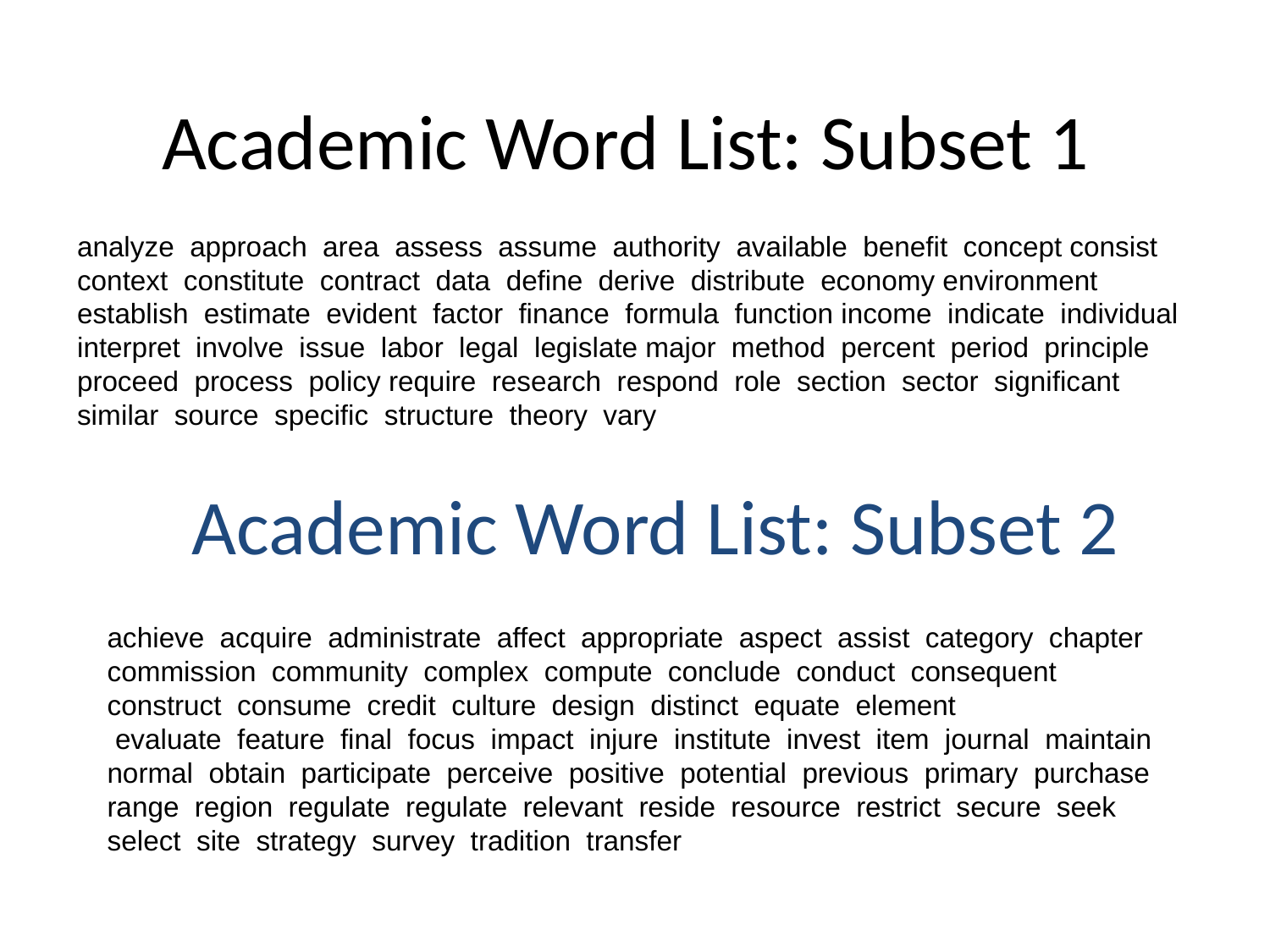

Academic Word List: Subset 1
analyze  approach  area  assess  assume  authority  available  benefit  concept consist  context  constitute  contract  data  define  derive  distribute  economy environment  establish  estimate  evident  factor  finance  formula  function income  indicate  individual  interpret  involve  issue  labor  legal  legislate major  method  percent  period  principle  proceed  process  policy require  research  respond  role  section  sector  significant  similar  source  specific  structure  theory  vary

Academic Word List: Subset 2

achieve  acquire  administrate  affect  appropriate  aspect  assist  category  chapter  commission  community  complex  compute  conclude  conduct  consequent  construct  consume  credit  culture  design  distinct  equate  element
 evaluate  feature  final  focus  impact  injure  institute  invest  item  journal  maintain  normal  obtain  participate  perceive  positive  potential  previous  primary  purchase  range  region  regulate  regulate  relevant  reside  resource  restrict  secure  seek  select  site  strategy  survey  tradition  transfer